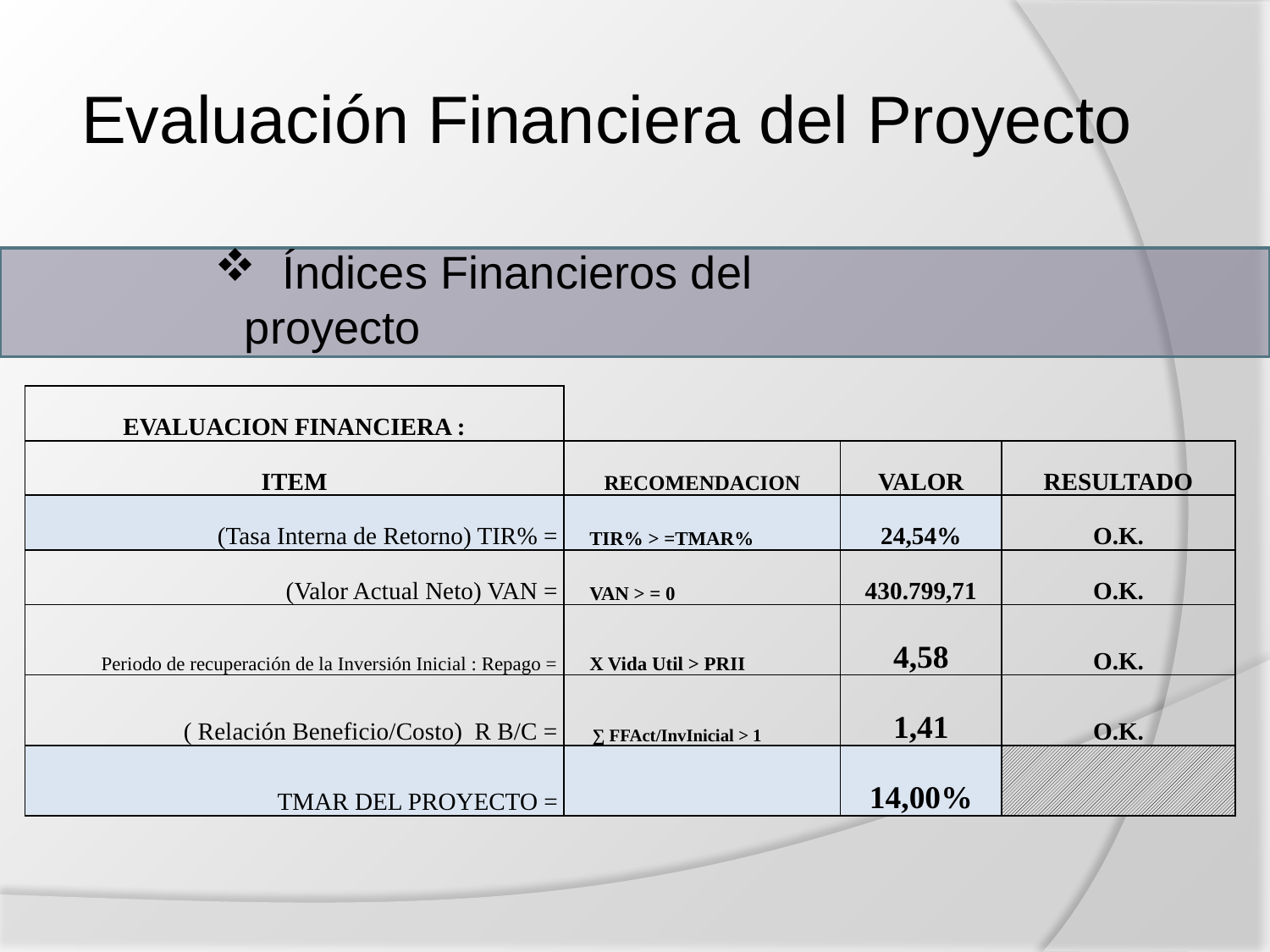

# Evaluación Financiera del Proyecto

  Índices Financieros del proyecto
| EVALUACION FINANCIERA : |  |  |  |
| --- | --- | --- | --- |
| ITEM | RECOMENDACION | VALOR | RESULTADO |
| (Tasa Interna de Retorno) TIR% = | TIR% > =TMAR% | 24,54% | O.K. |
| (Valor Actual Neto) VAN = | VAN > = 0 | 430.799,71 | O.K. |
| Periodo de recuperación de la Inversión Inicial : Repago = | X Vida Util > PRII | 4,58 | O.K. |
| ( Relación Beneficio/Costo) R B/C = | ∑ FFAct/InvInicial > 1 | 1,41 | O.K. |
| TMAR DEL PROYECTO = |  | 14,00% |  |